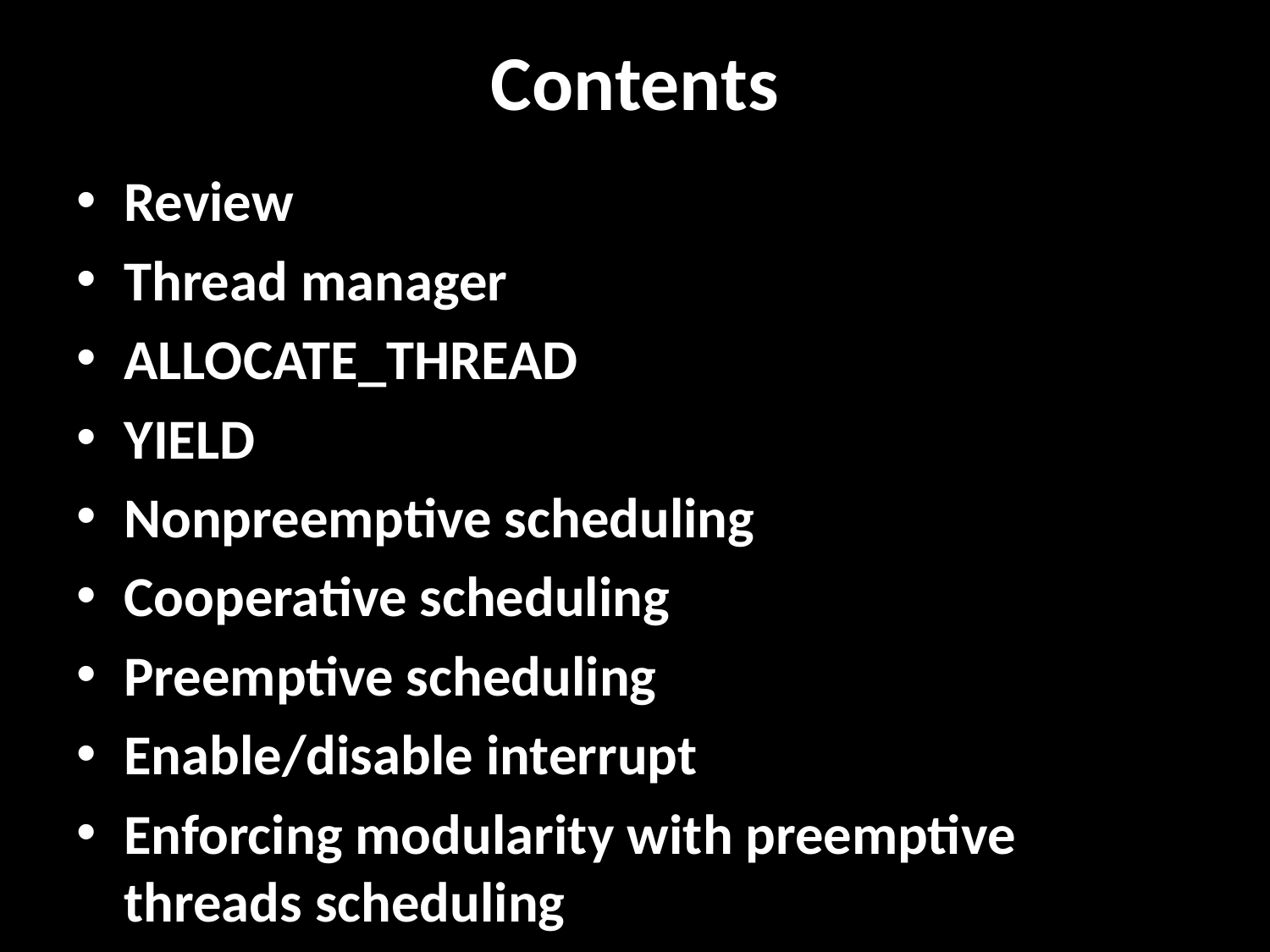

# Contents
Review
Thread manager
ALLOCATE_THREAD
YIELD
Nonpreemptive scheduling
Cooperative scheduling
Preemptive scheduling
Enable/disable interrupt
Enforcing modularity with preemptive threads scheduling